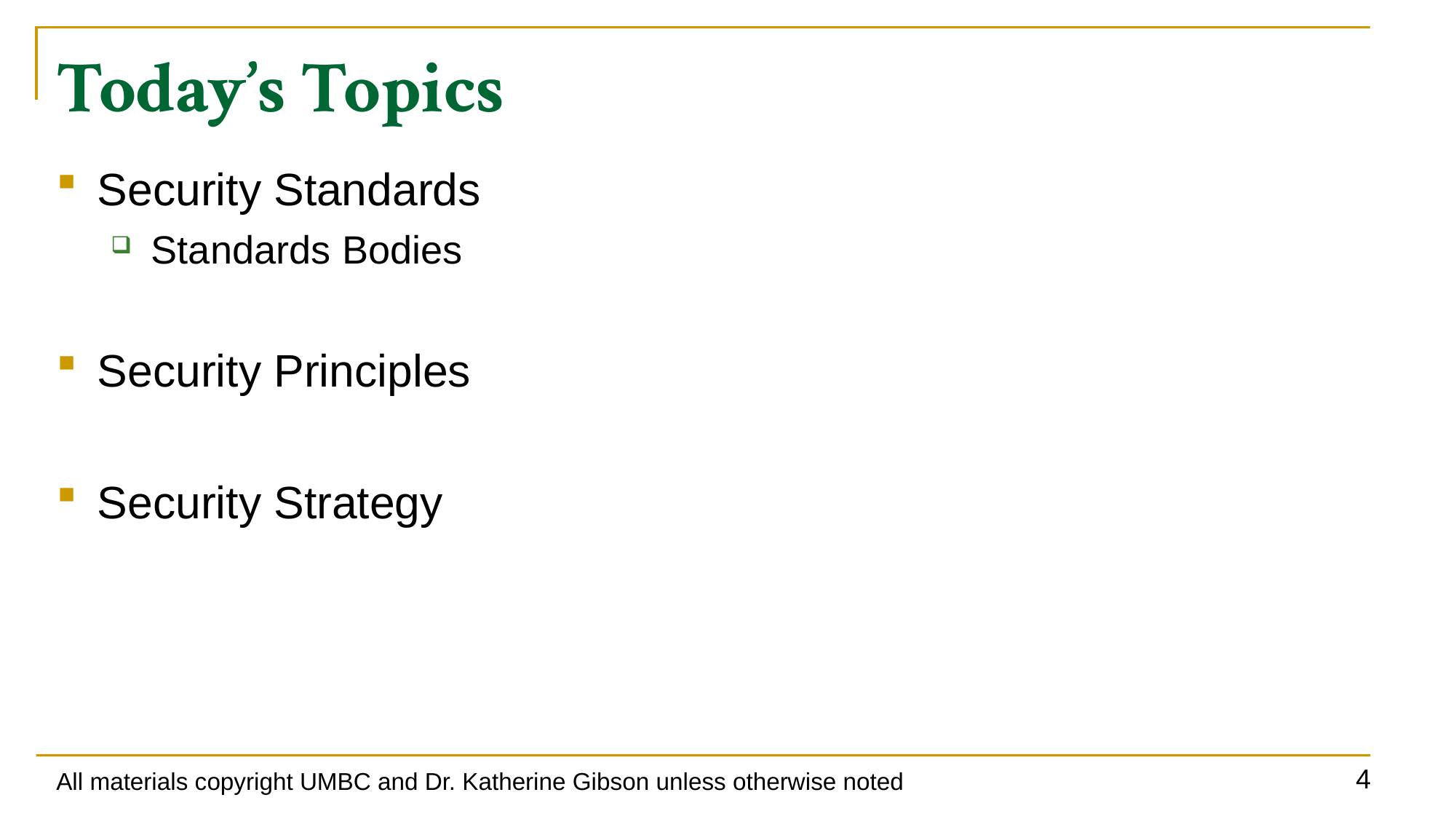

# Today’s Topics
Security Standards
Standards Bodies

Security Principles

Security Strategy